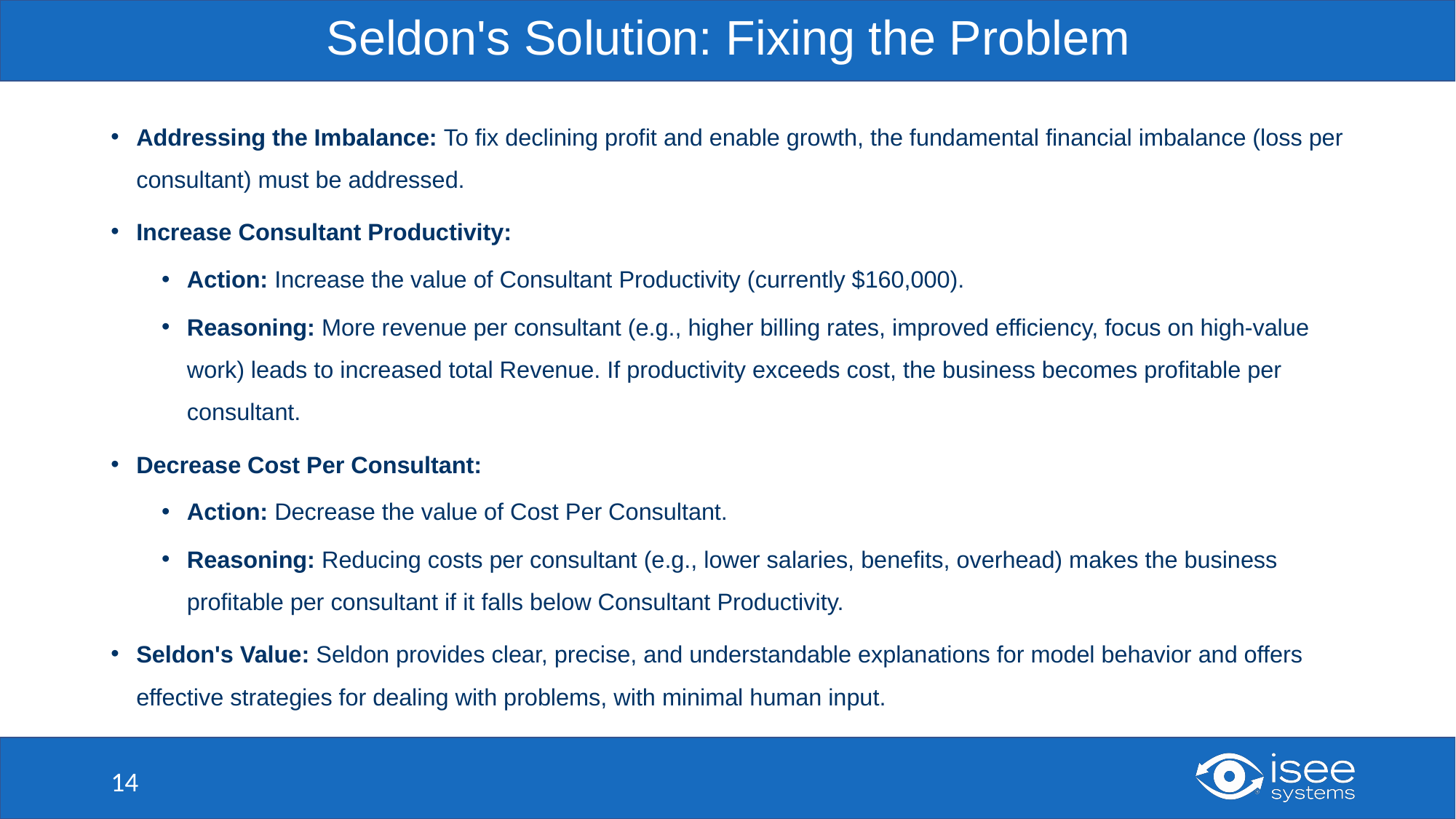

# Seldon's Solution: Fixing the Problem
Addressing the Imbalance: To fix declining profit and enable growth, the fundamental financial imbalance (loss per consultant) must be addressed.
Increase Consultant Productivity:
Action: Increase the value of Consultant Productivity (currently $160,000).
Reasoning: More revenue per consultant (e.g., higher billing rates, improved efficiency, focus on high-value work) leads to increased total Revenue. If productivity exceeds cost, the business becomes profitable per consultant.
Decrease Cost Per Consultant:
Action: Decrease the value of Cost Per Consultant.
Reasoning: Reducing costs per consultant (e.g., lower salaries, benefits, overhead) makes the business profitable per consultant if it falls below Consultant Productivity.
Seldon's Value: Seldon provides clear, precise, and understandable explanations for model behavior and offers effective strategies for dealing with problems, with minimal human input.
14